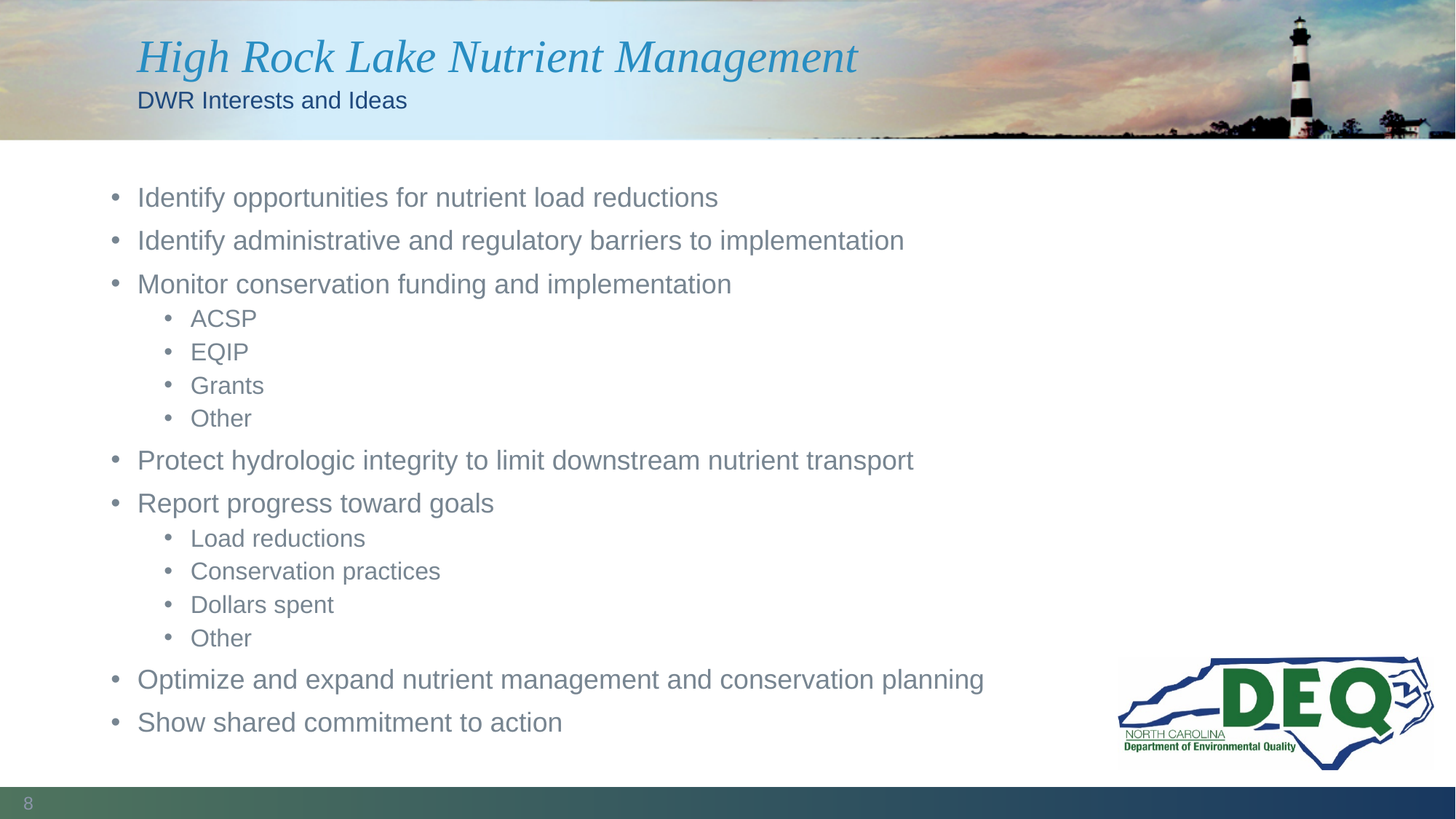

# High Rock Lake Nutrient Management
DWR Interests and Ideas
Identify opportunities for nutrient load reductions
Identify administrative and regulatory barriers to implementation
Monitor conservation funding and implementation
ACSP
EQIP
Grants
Other
Protect hydrologic integrity to limit downstream nutrient transport
Report progress toward goals
Load reductions
Conservation practices
Dollars spent
Other
Optimize and expand nutrient management and conservation planning
Show shared commitment to action
8